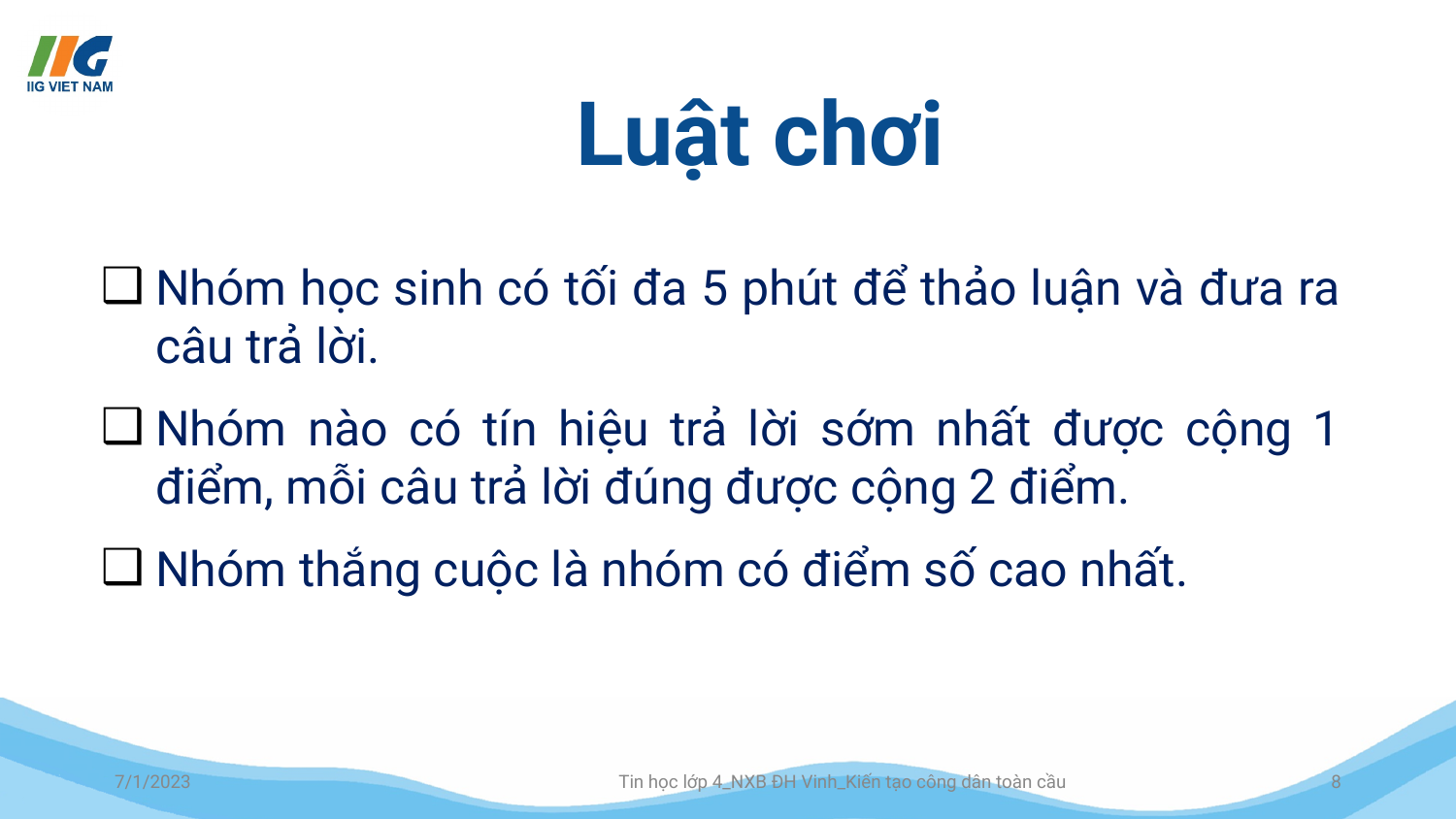

# Luật chơi
Nhóm học sinh có tối đa 5 phút để thảo luận và đưa ra câu trả lời.
Nhóm nào có tín hiệu trả lời sớm nhất được cộng 1 điểm, mỗi câu trả lời đúng được cộng 2 điểm.
Nhóm thắng cuộc là nhóm có điểm số cao nhất.
7/1/2023
Tin học lớp 4_NXB ĐH Vinh_Kiến tạo công dân toàn cầu
8